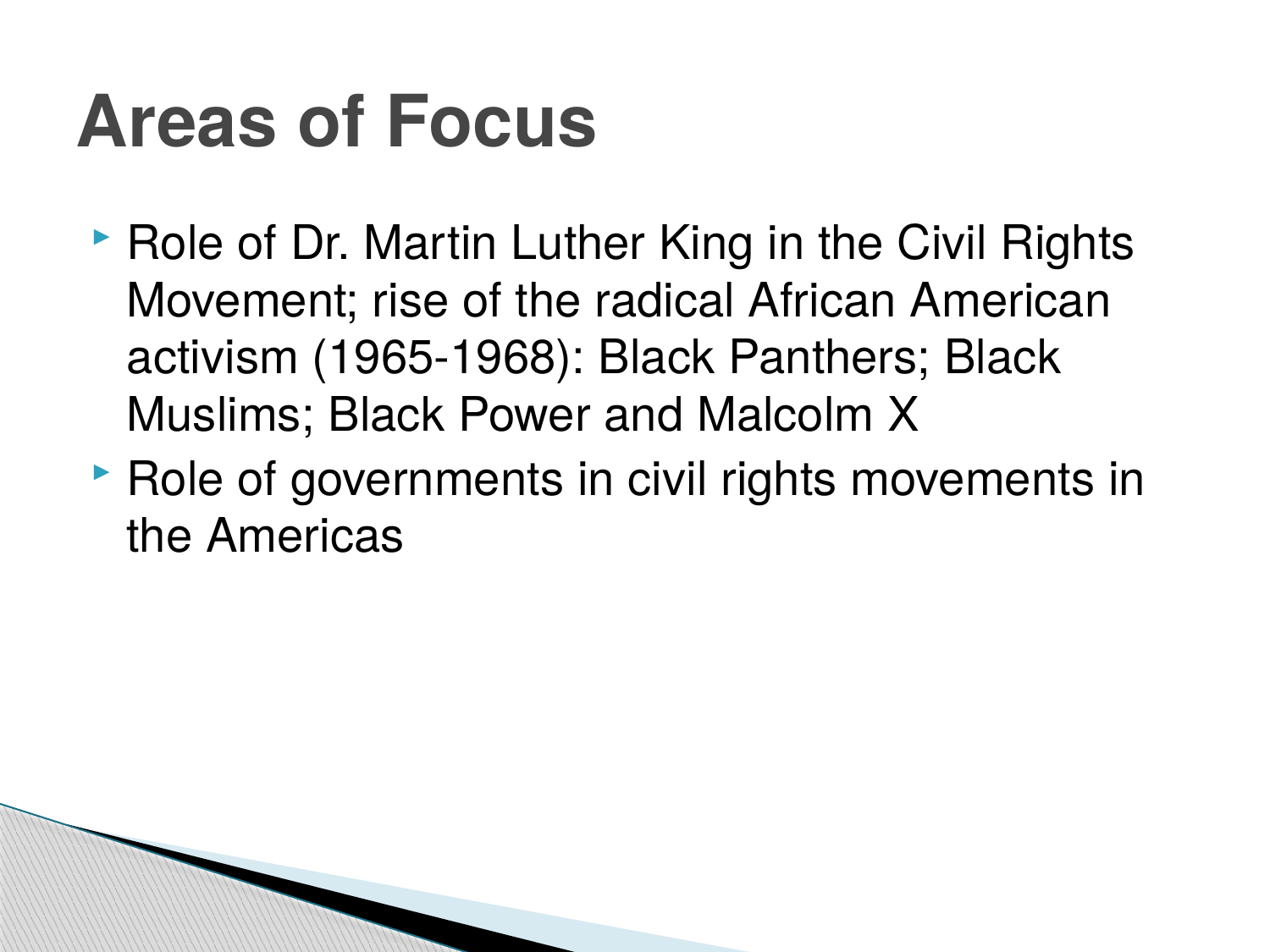

# Areas of Focus
Role of Dr. Martin Luther King in the Civil Rights Movement; rise of the radical African American activism (1965-1968): Black Panthers; Black Muslims; Black Power and Malcolm X
Role of governments in civil rights movements in the Americas